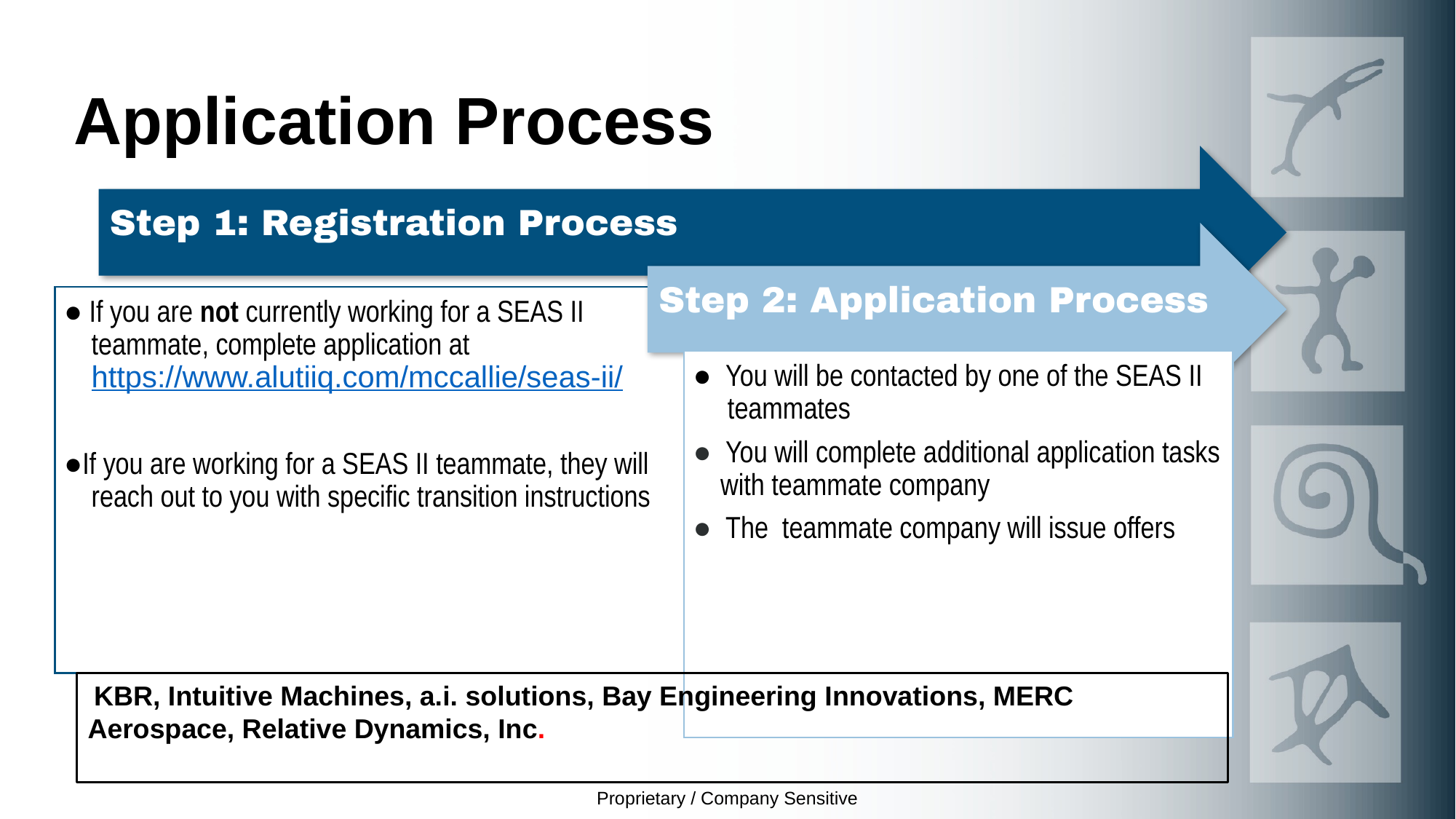

# Application Process
Step 1: Registration Process
● If you are not currently working for a SEAS II teammate, complete application at https://www.alutiiq.com/mccallie/seas-ii/

●If you are working for a SEAS II teammate, they will reach out to you with specific transition instructions

Step 2: Application Process
●  You will be contacted by one of the SEAS II teammates
●  You will complete additional application tasks with teammate company
●  The  teammate company will issue offers
 KBR, Intuitive Machines, a.i. solutions, Bay Engineering Innovations, MERC Aerospace, Relative Dynamics, Inc.

Proprietary / Company Sensitive